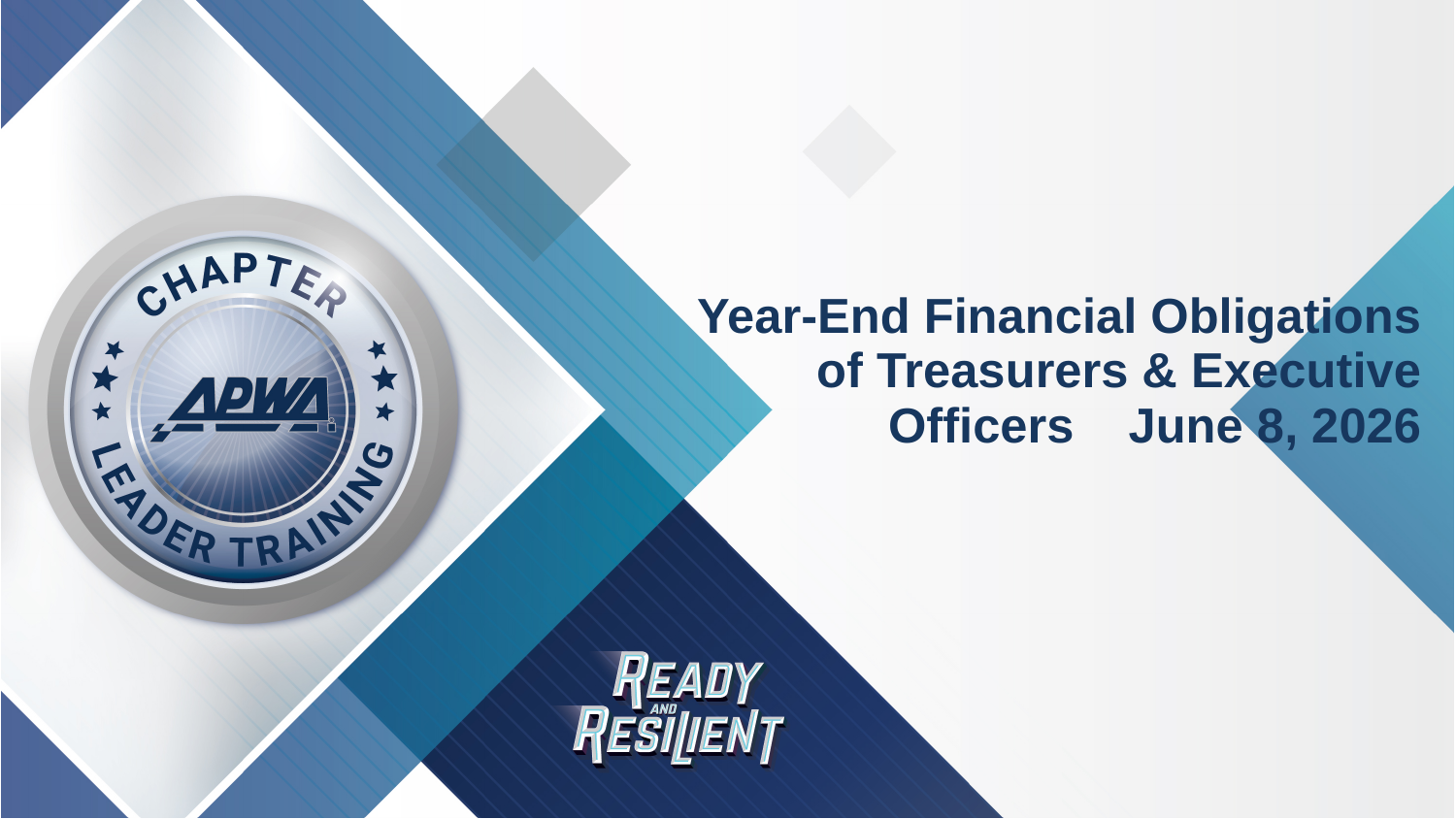

# Year-End Financial Obligations of Treasurers & Executive Officers    June 8, 2026